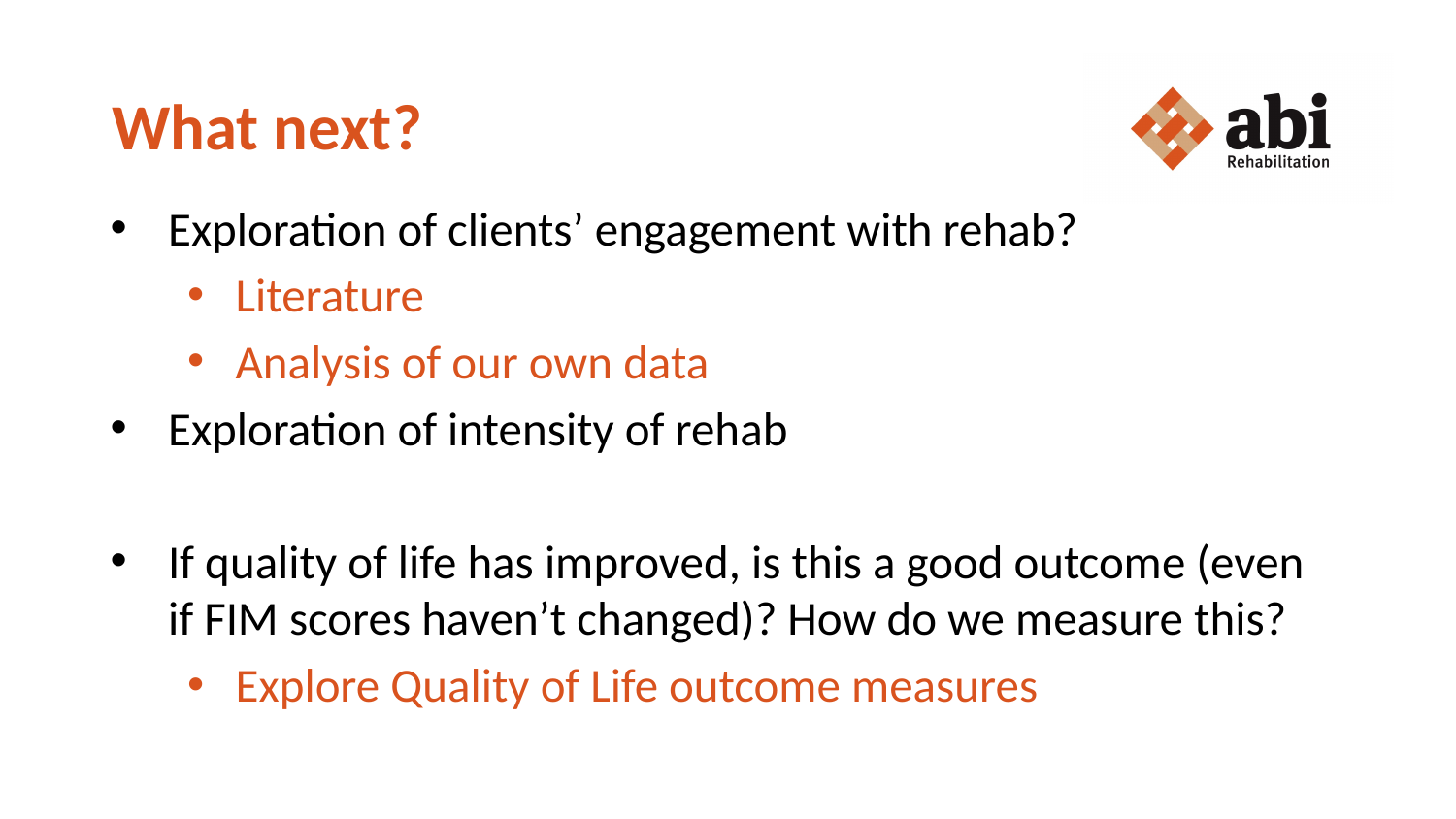

# What next?
Exploration of clients’ engagement with rehab?
Literature
Analysis of our own data
Exploration of intensity of rehab

If quality of life has improved, is this a good outcome (even if FIM scores haven’t changed)? How do we measure this?
Explore Quality of Life outcome measures